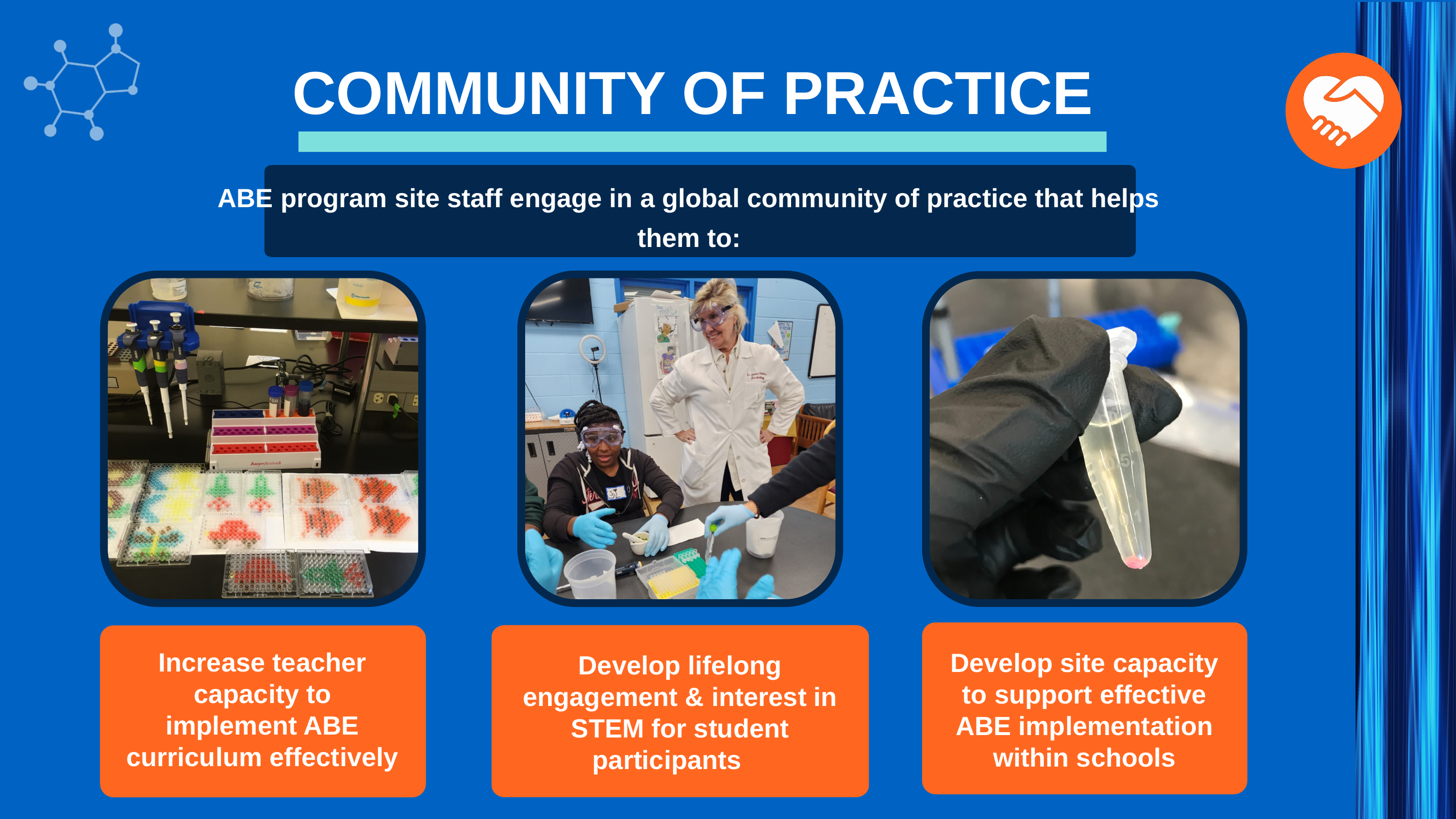

COMMUNITY OF PRACTICE

ABE program site staff engage in a global community of practice that helps them to:

Increase teacher capacity to implement ABE curriculum effectively

Develop site capacity to support effective ABE implementation within schools
Develop lifelong engagement & interest in STEM for student participants